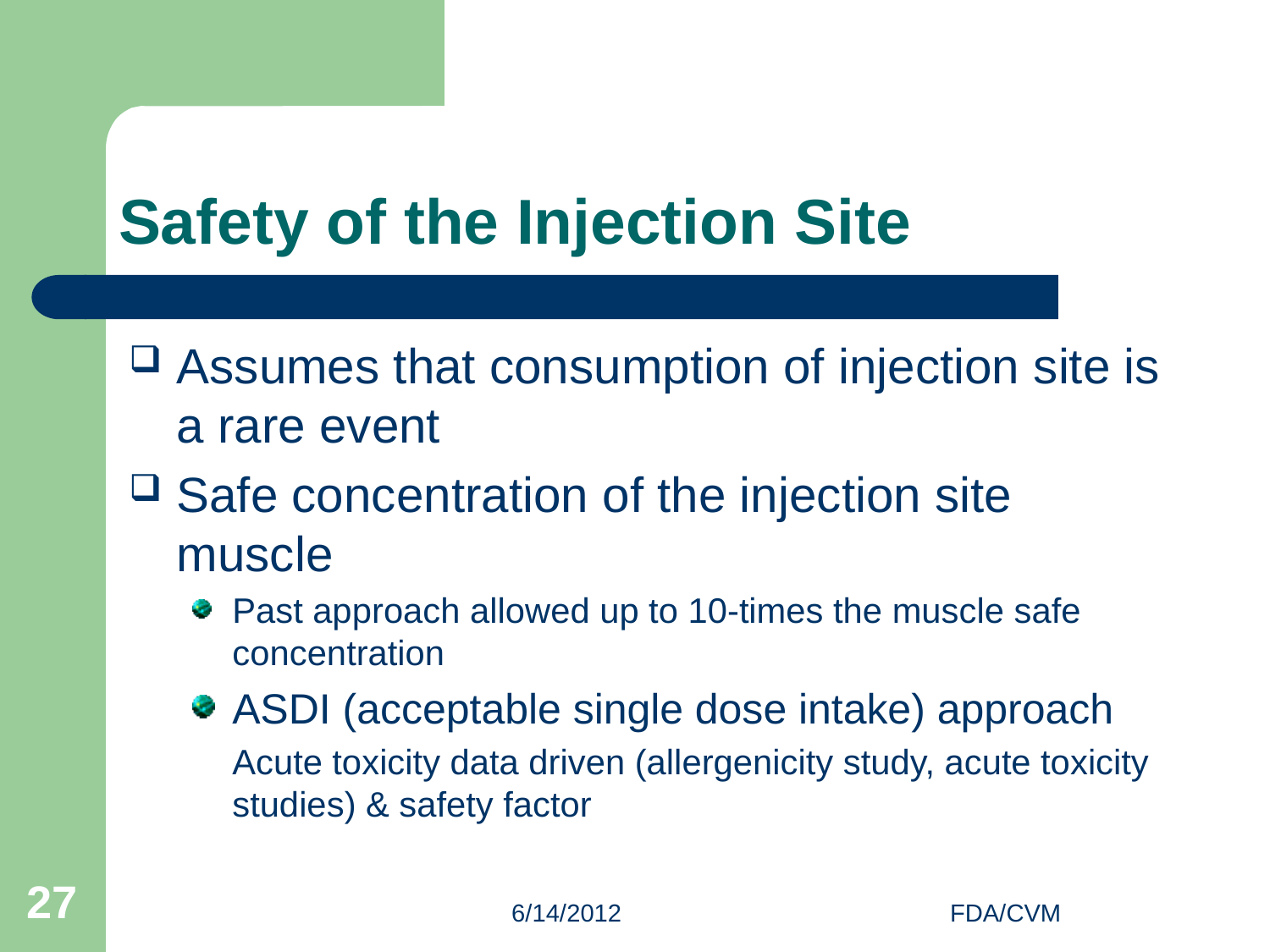

# Safety of the Injection Site
Assumes that consumption of injection site is a rare event
Safe concentration of the injection site muscle
Past approach allowed up to 10-times the muscle safe concentration
ASDI (acceptable single dose intake) approach
	Acute toxicity data driven (allergenicity study, acute toxicity studies) & safety factor
27
6/14/2012
FDA/CVM